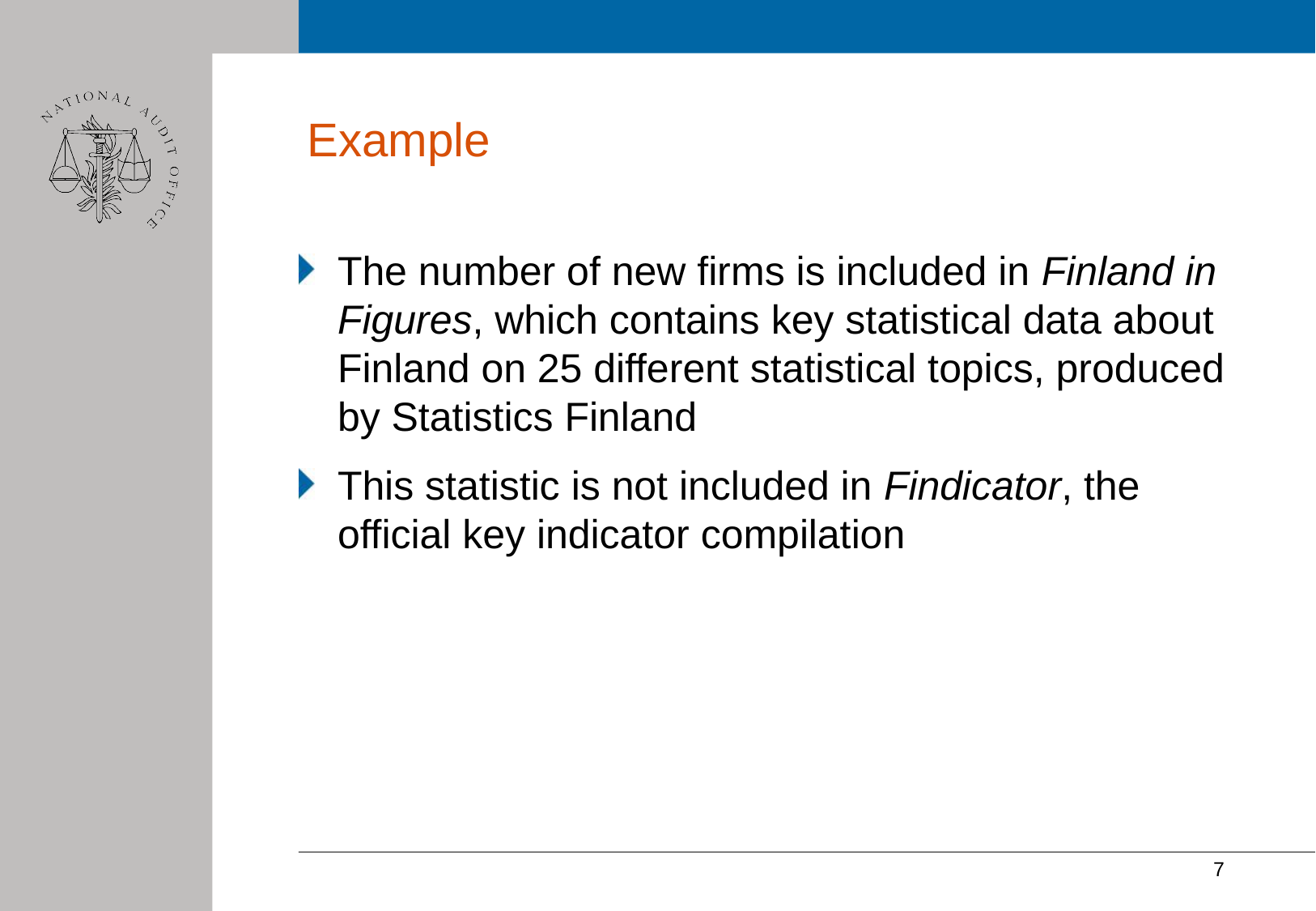

# Example
The number of new firms is included in Finland in Figures, which contains key statistical data about Finland on 25 different statistical topics, produced by Statistics Finland
This statistic is not included in Findicator, the official key indicator compilation

7